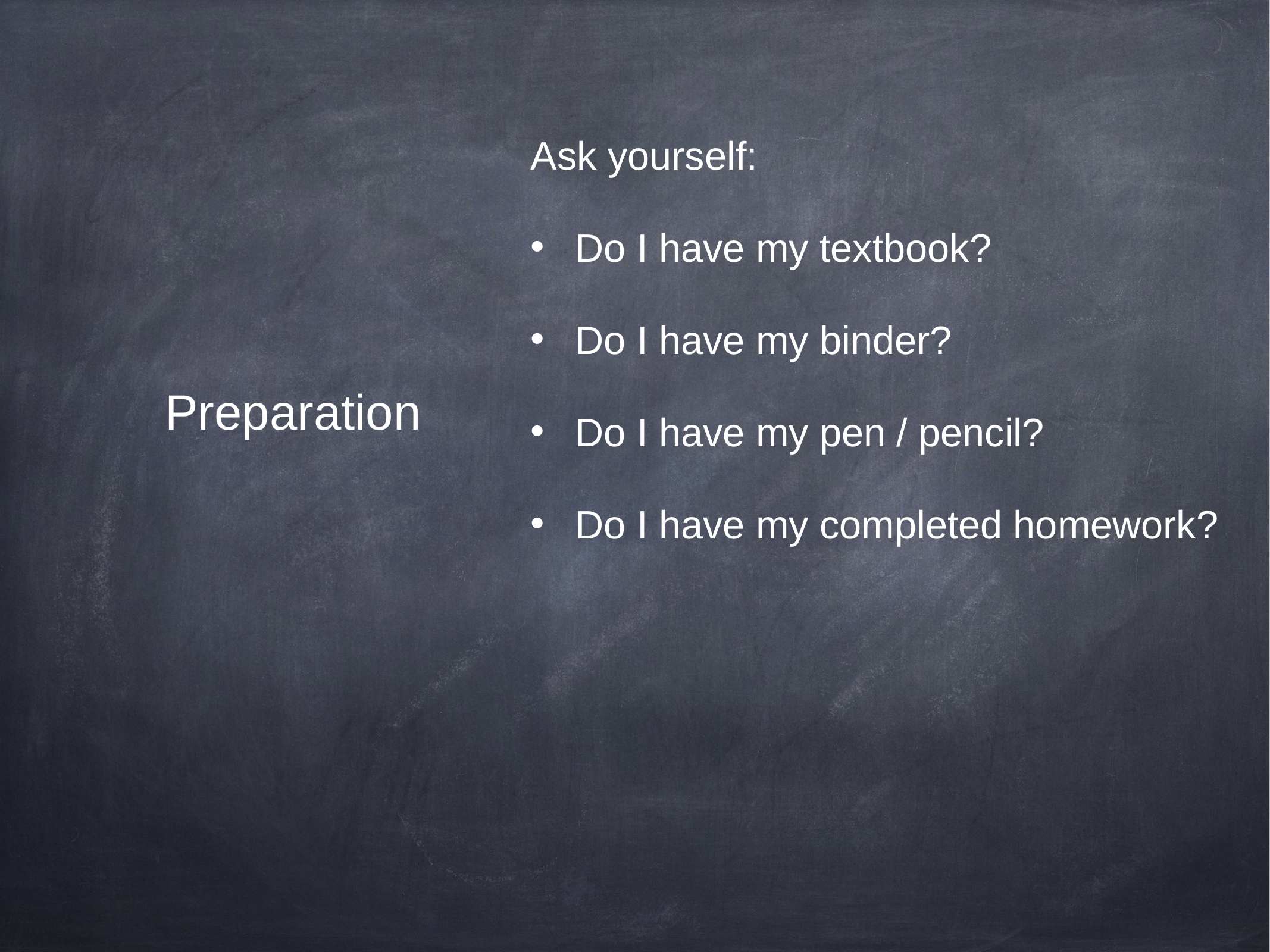

Ask yourself:
Do I have my textbook?
Do I have my binder?
Do I have my pen / pencil?
Do I have my completed homework?

Preparation